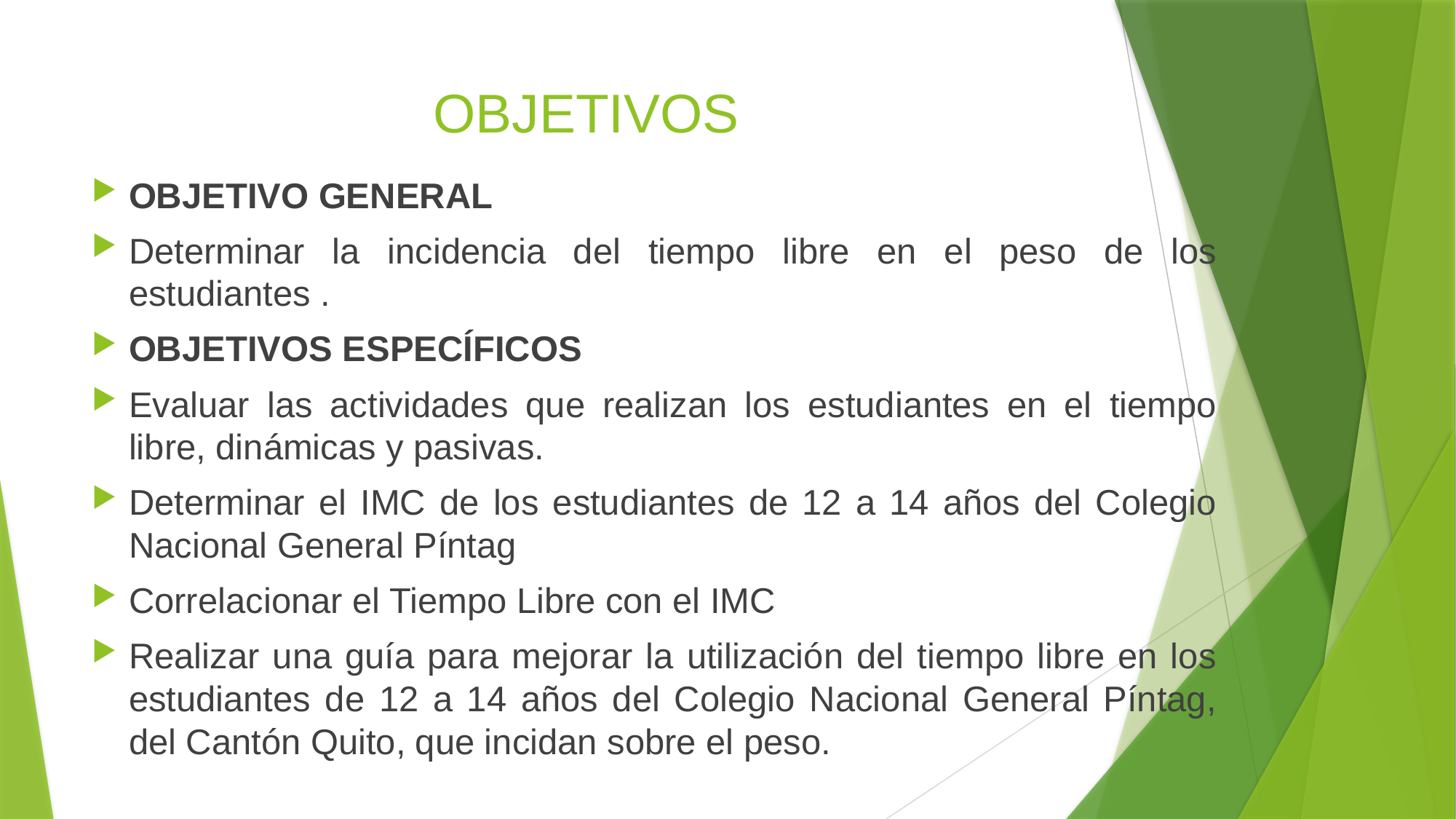

# OBJETIVOS
OBJETIVO GENERAL
Determinar la incidencia del tiempo libre en el peso de los estudiantes .
OBJETIVOS ESPECÍFICOS
Evaluar las actividades que realizan los estudiantes en el tiempo libre, dinámicas y pasivas.
Determinar el IMC de los estudiantes de 12 a 14 años del Colegio Nacional General Píntag
Correlacionar el Tiempo Libre con el IMC
Realizar una guía para mejorar la utilización del tiempo libre en los estudiantes de 12 a 14 años del Colegio Nacional General Píntag, del Cantón Quito, que incidan sobre el peso.